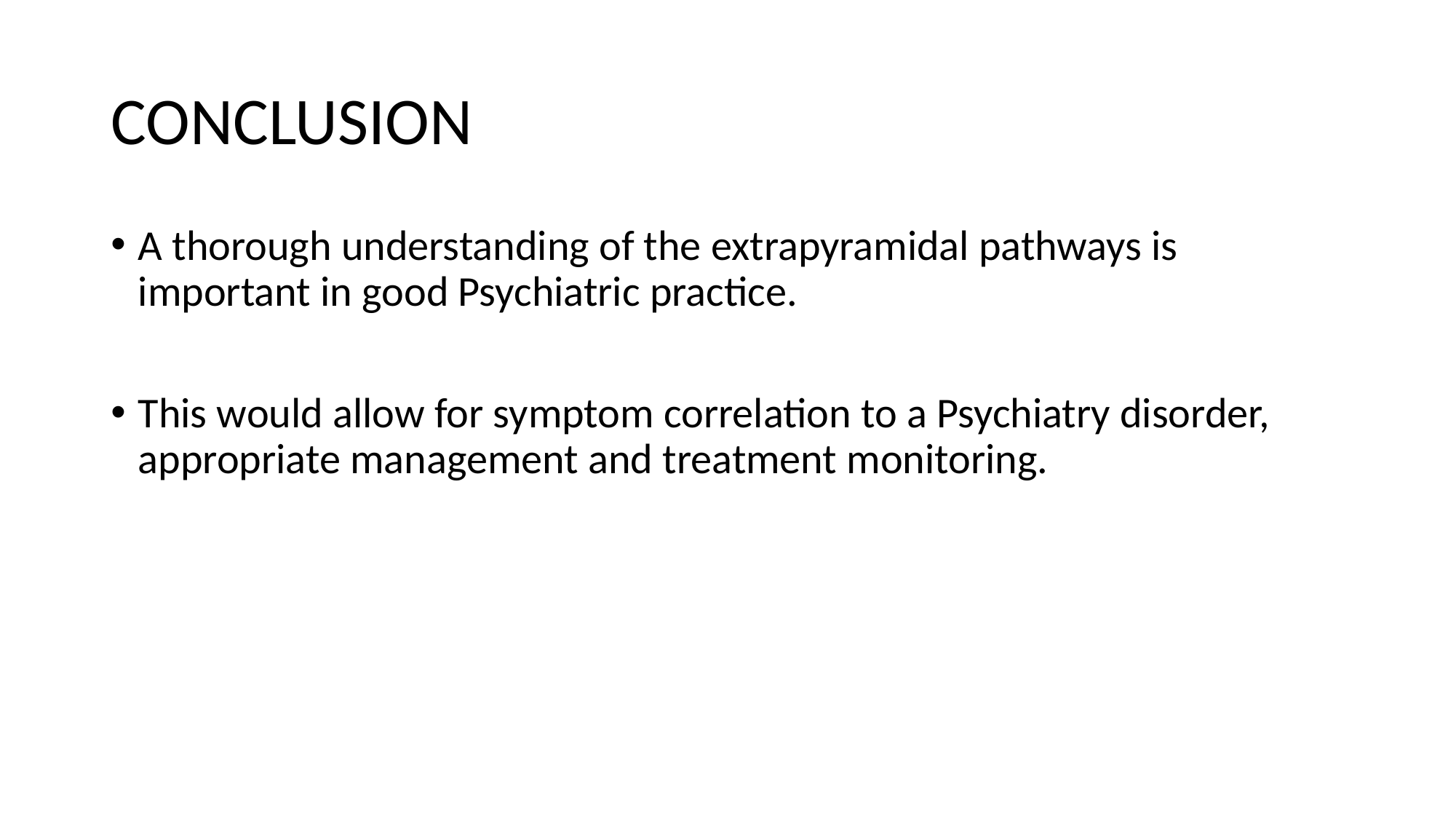

# CONCLUSION
A thorough understanding of the extrapyramidal pathways is important in good Psychiatric practice.

This would allow for symptom correlation to a Psychiatry disorder, appropriate management and treatment monitoring.